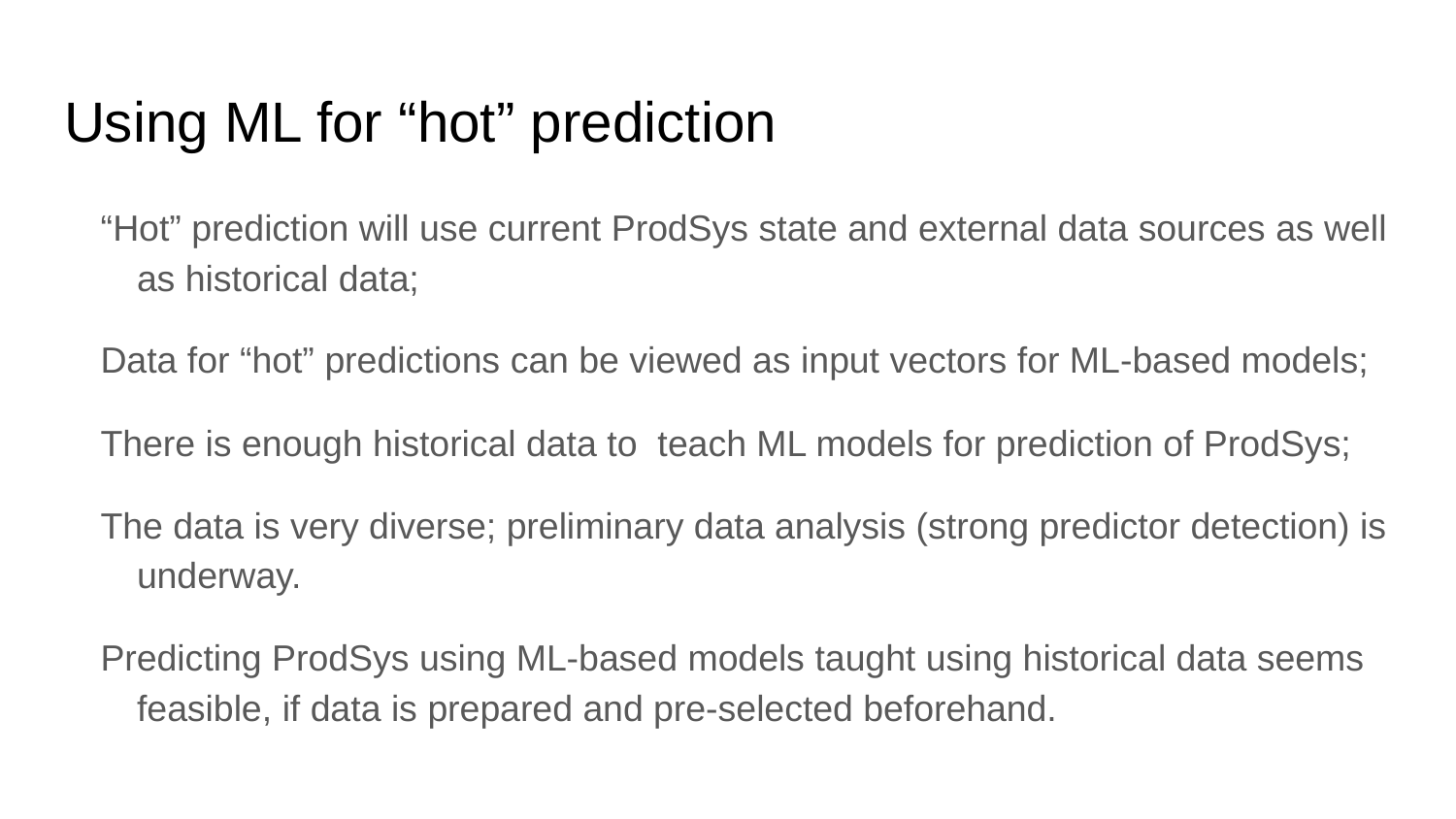

# Using ML for “hot” prediction
“Hot” prediction will use current ProdSys state and external data sources as well as historical data;
Data for “hot” predictions can be viewed as input vectors for ML-based models;
There is enough historical data to  teach ML models for prediction of ProdSys;
The data is very diverse; preliminary data analysis (strong predictor detection) is underway.
Predicting ProdSys using ML-based models taught using historical data seems feasible, if data is prepared and pre-selected beforehand.